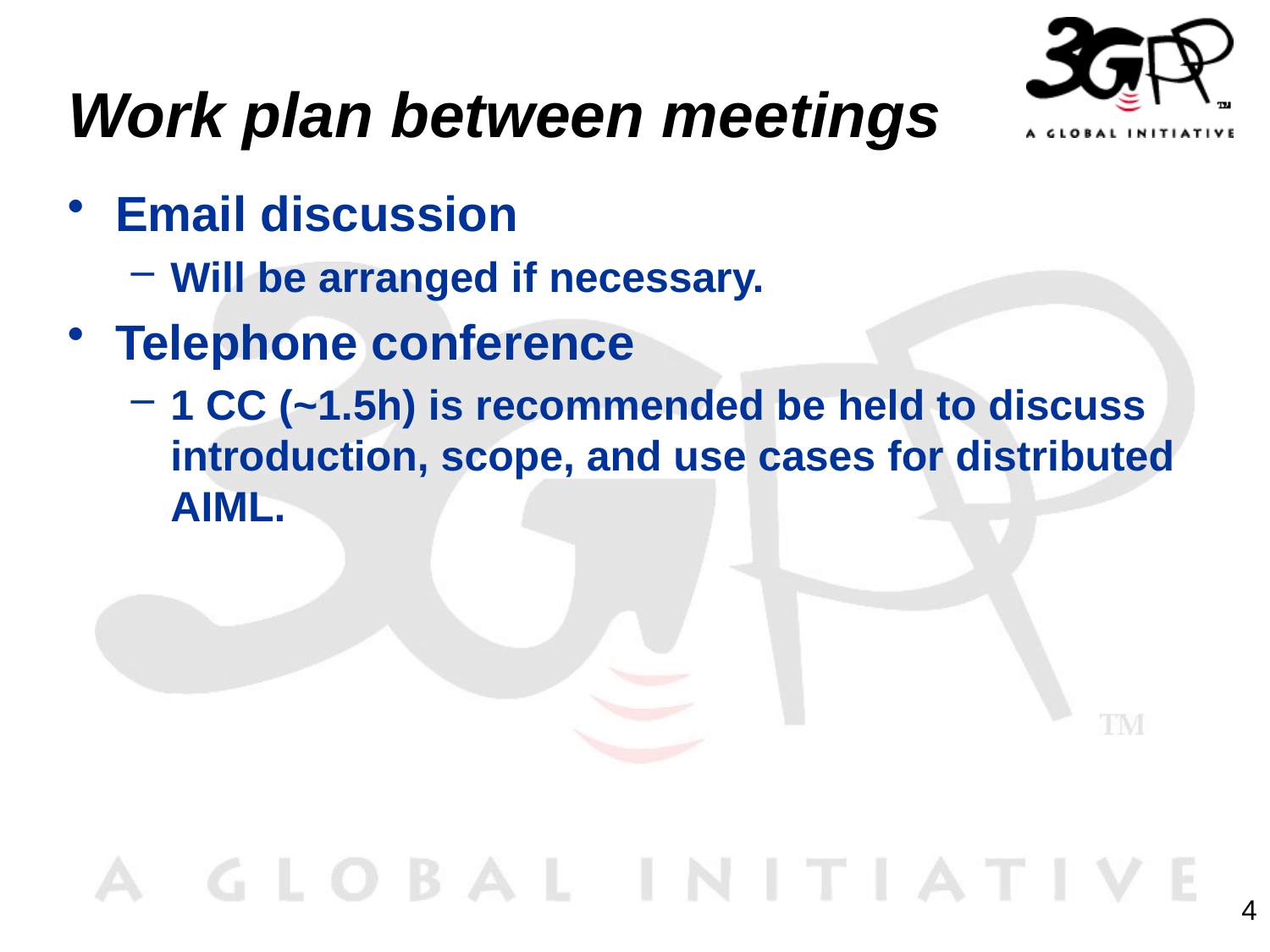

# Work plan between meetings
Email discussion
Will be arranged if necessary.
Telephone conference
1 CC (~1.5h) is recommended be held to discuss introduction, scope, and use cases for distributed AIML.

4